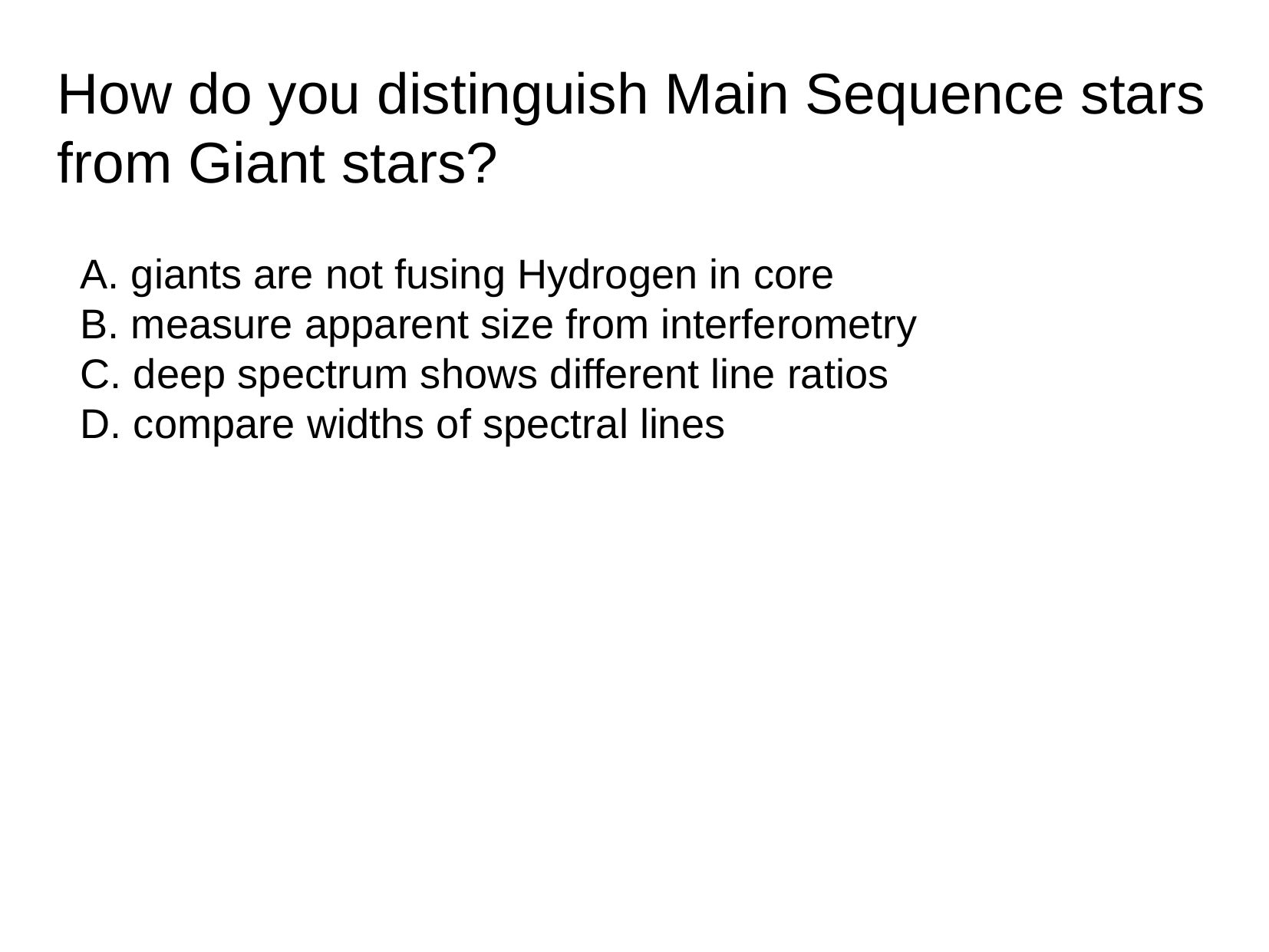

How do you distinguish Main Sequence stars from Giant stars?
A. giants are not fusing Hydrogen in core
B. measure apparent size from interferometry
C. deep spectrum shows different line ratios
D. compare widths of spectral lines